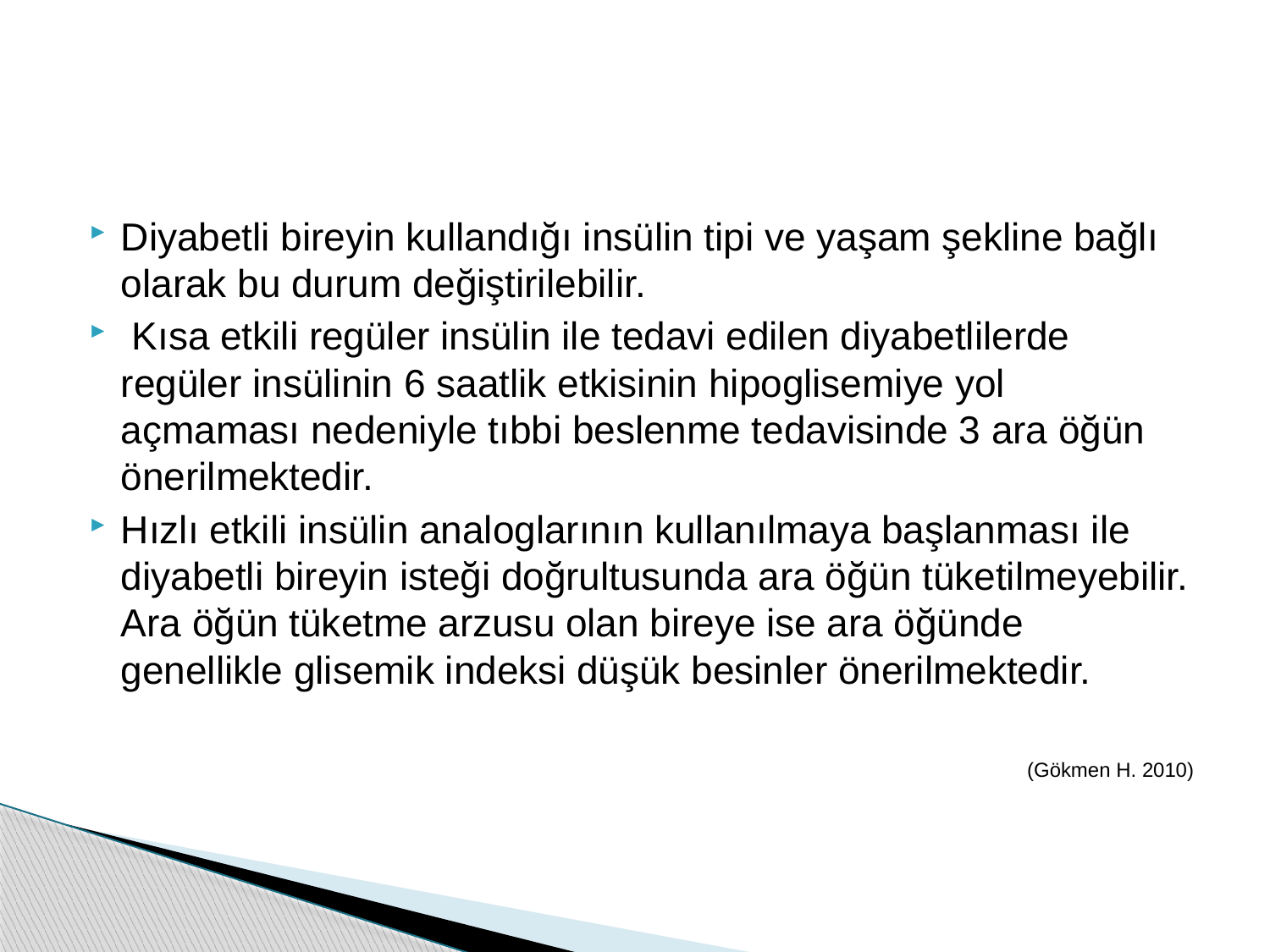

#
Diyabetli bireyin kullandığı insülin tipi ve yaşam şekline bağlı olarak bu durum değiştirilebilir.
 Kısa etkili regüler insülin ile tedavi edilen diyabetlilerde regüler insülinin 6 saatlik etkisinin hipoglisemiye yol açmaması nedeniyle tıbbi beslenme tedavisinde 3 ara öğün önerilmektedir.
Hızlı etkili insülin analoglarının kullanılmaya başlanması ile diyabetli bireyin isteği doğrultusunda ara öğün tüketilmeyebilir. Ara öğün tüketme arzusu olan bireye ise ara öğünde genellikle glisemik indeksi düşük besinler önerilmektedir.

(Gökmen H. 2010)